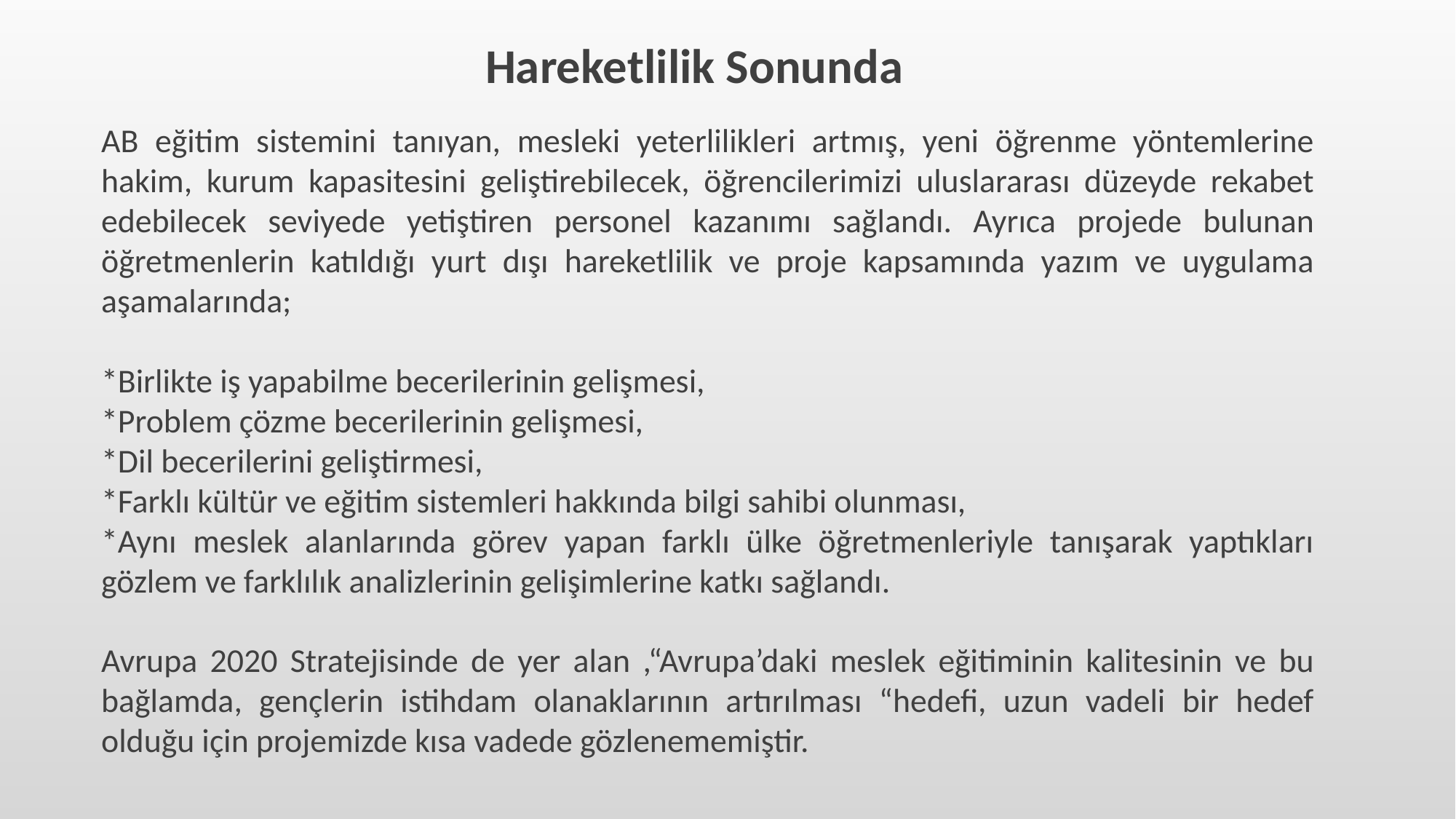

Hareketlilik Sonunda
AB eğitim sistemini tanıyan, mesleki yeterlilikleri artmış, yeni öğrenme yöntemlerine hakim, kurum kapasitesini geliştirebilecek, öğrencilerimizi uluslararası düzeyde rekabet edebilecek seviyede yetiştiren personel kazanımı sağlandı. Ayrıca projede bulunan öğretmenlerin katıldığı yurt dışı hareketlilik ve proje kapsamında yazım ve uygulama aşamalarında;

*Birlikte iş yapabilme becerilerinin gelişmesi,
*Problem çözme becerilerinin gelişmesi,
*Dil becerilerini geliştirmesi,
*Farklı kültür ve eğitim sistemleri hakkında bilgi sahibi olunması,
*Aynı meslek alanlarında görev yapan farklı ülke öğretmenleriyle tanışarak yaptıkları gözlem ve farklılık analizlerinin gelişimlerine katkı sağlandı.

Avrupa 2020 Stratejisinde de yer alan ,“Avrupa’daki meslek eğitiminin kalitesinin ve bu bağlamda, gençlerin istihdam olanaklarının artırılması “hedefi, uzun vadeli bir hedef olduğu için projemizde kısa vadede gözlenememiştir.